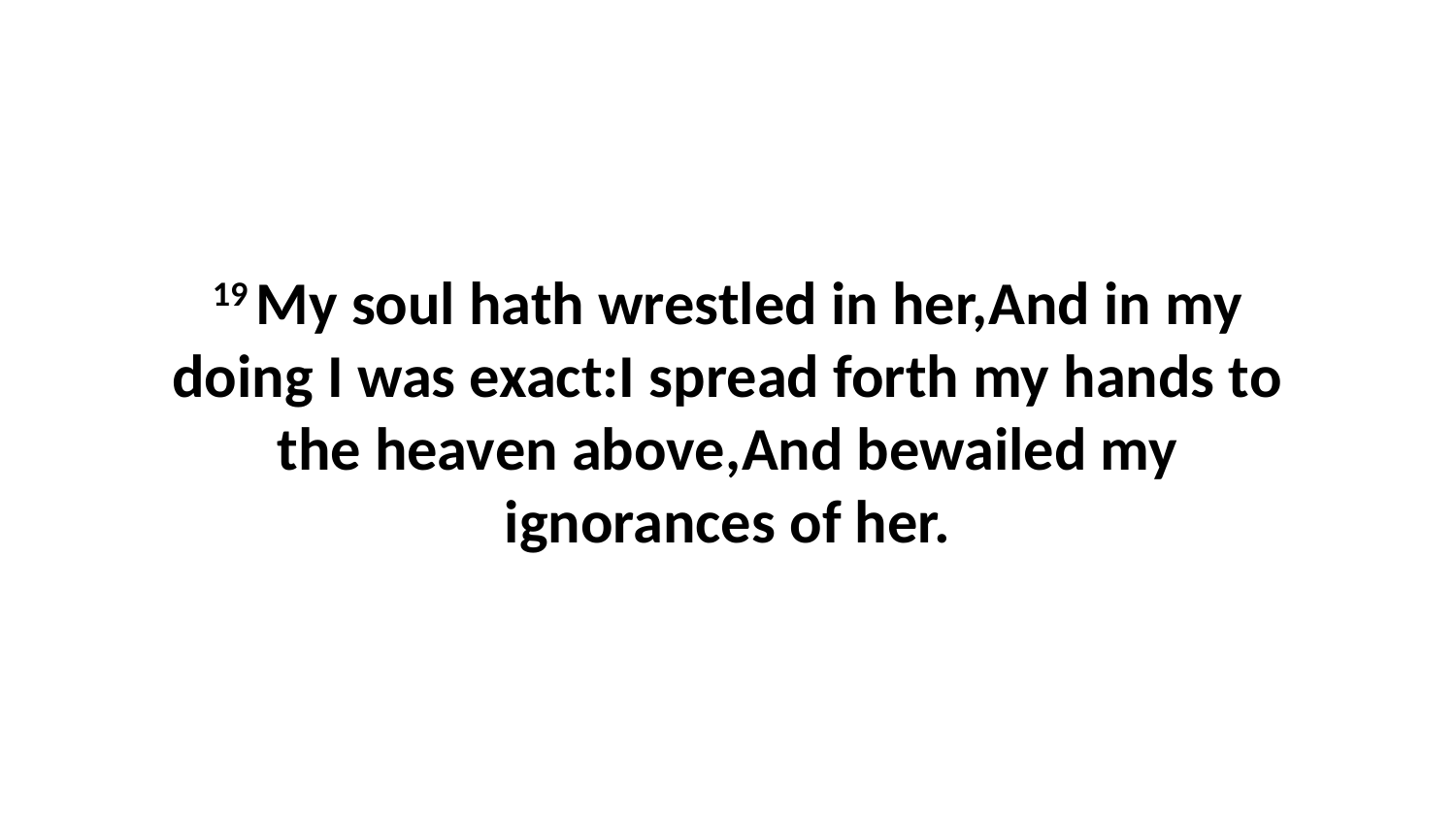

19 My soul hath wrestled in her,And in my doing I was exact:I spread forth my hands to the heaven above,And bewailed my ignorances of her.